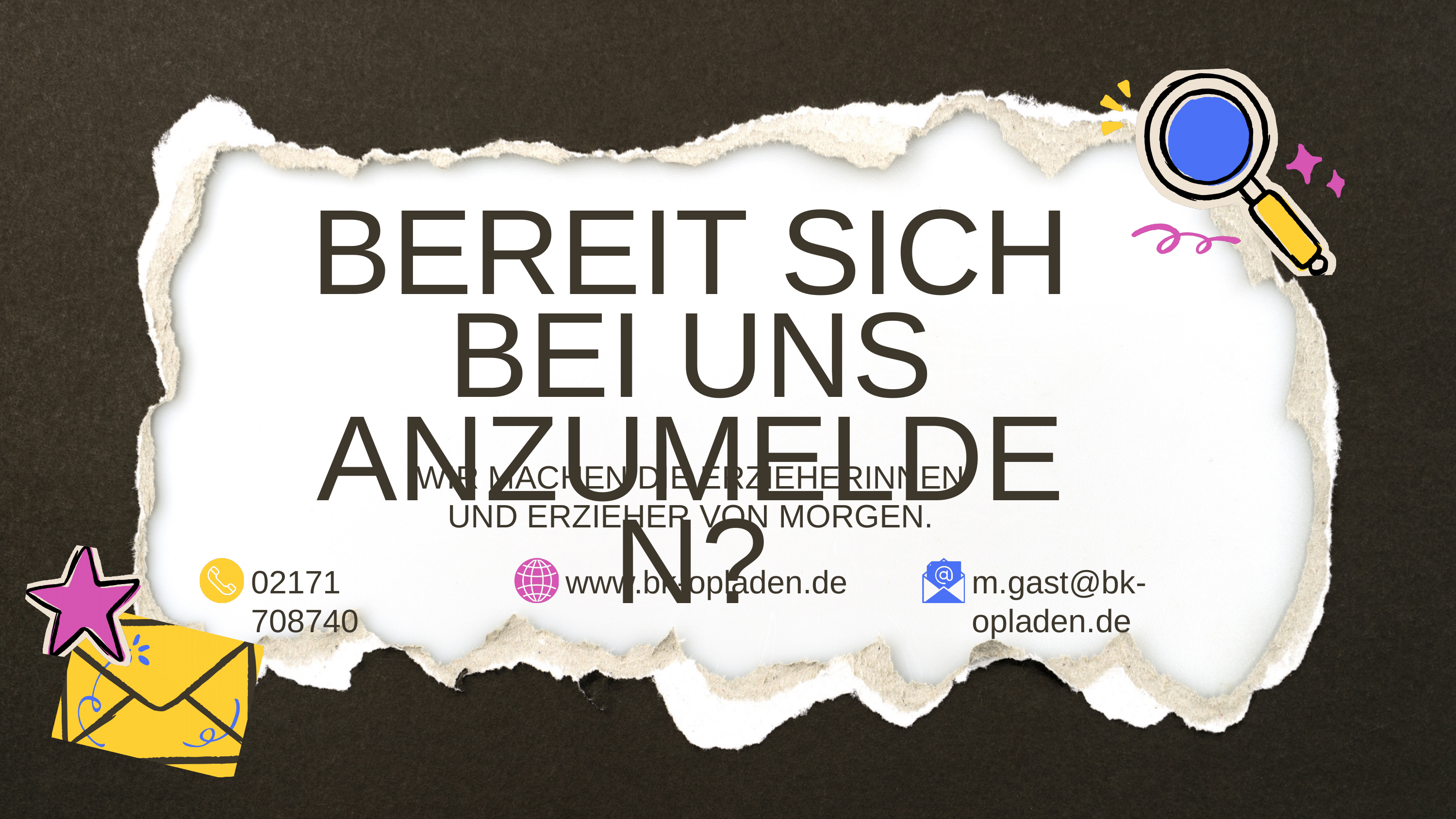

BEREIT SICH BEI UNS ANZUMELDEN?
WIR MACHEN DIE ERZIEHERINNEN UND ERZIEHER VON MORGEN.

02171 708740
www.bk-opladen.de
m.gast@bk-opladen.de